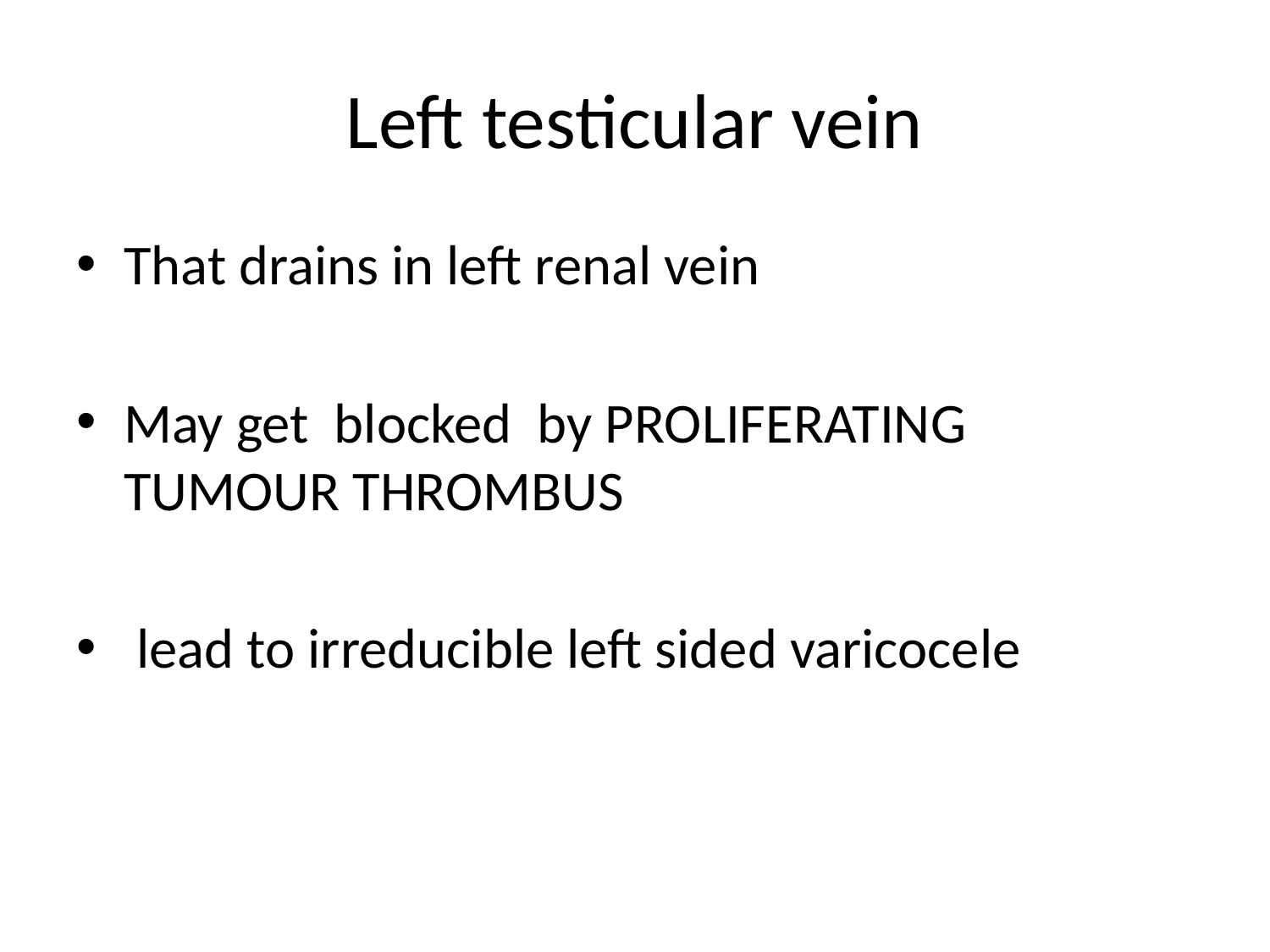

# Left testicular vein
That drains in left renal vein

May get  blocked  by PROLIFERATING TUMOUR THROMBUS

 lead to irreducible left sided varicocele